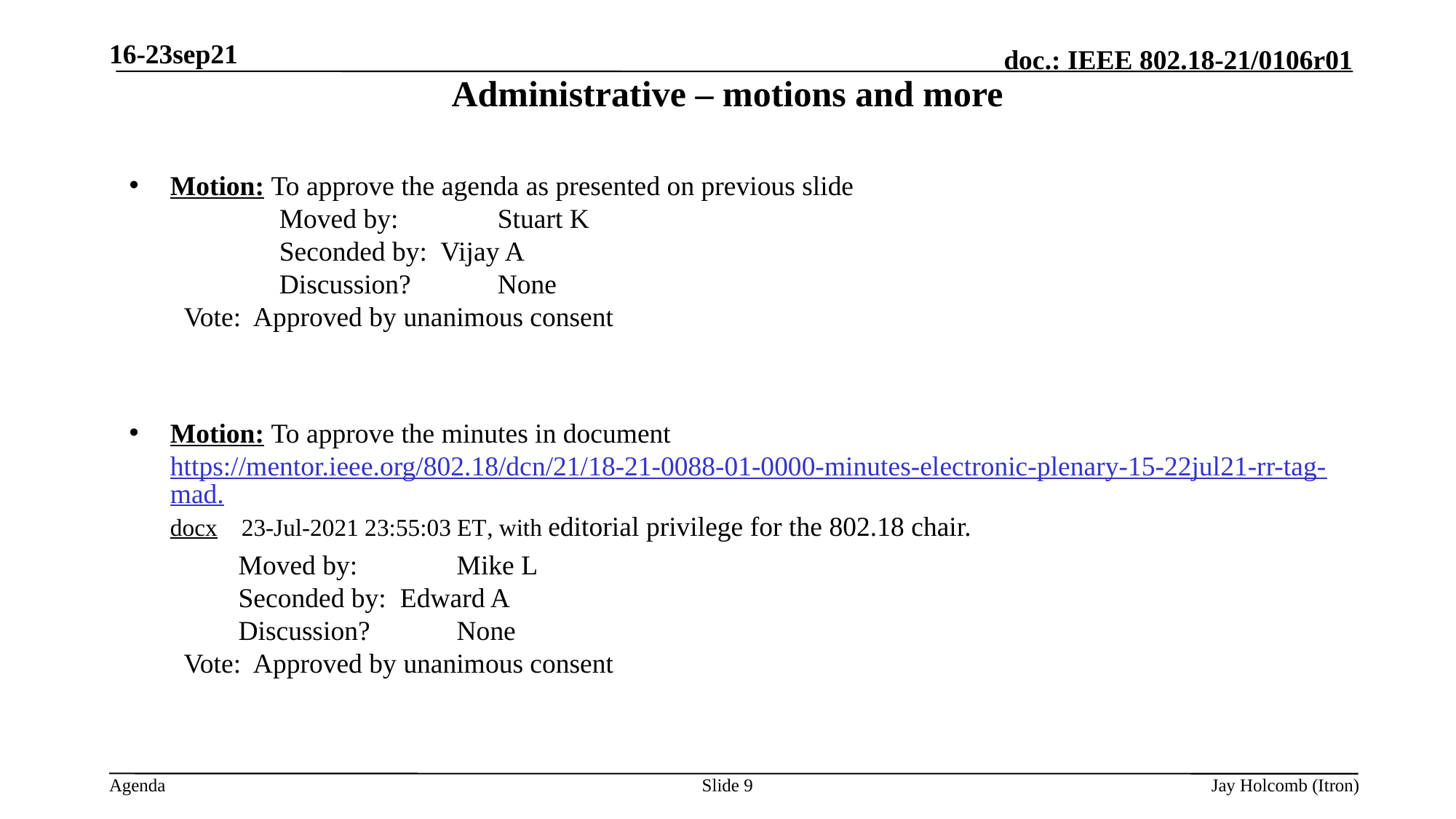

16-23sep21
# Administrative – motions and more

Motion: To approve the agenda as presented on previous slide
		Moved by: 	Stuart K
		Seconded by:  Vijay A
		Discussion?  	None
Vote:  Approved by unanimous consent

Motion: To approve the minutes in document https://mentor.ieee.org/802.18/dcn/21/18-21-0088-01-0000-minutes-electronic-plenary-15-22jul21-rr-tag-mad.docx    23-Jul-2021 23:55:03 ET, with editorial privilege for the 802.18 chair.
 	Moved by:  	Mike L
	Seconded by:  Edward A
	Discussion?  	None
Vote:  Approved by unanimous consent

Slide 9
Jay Holcomb (Itron)